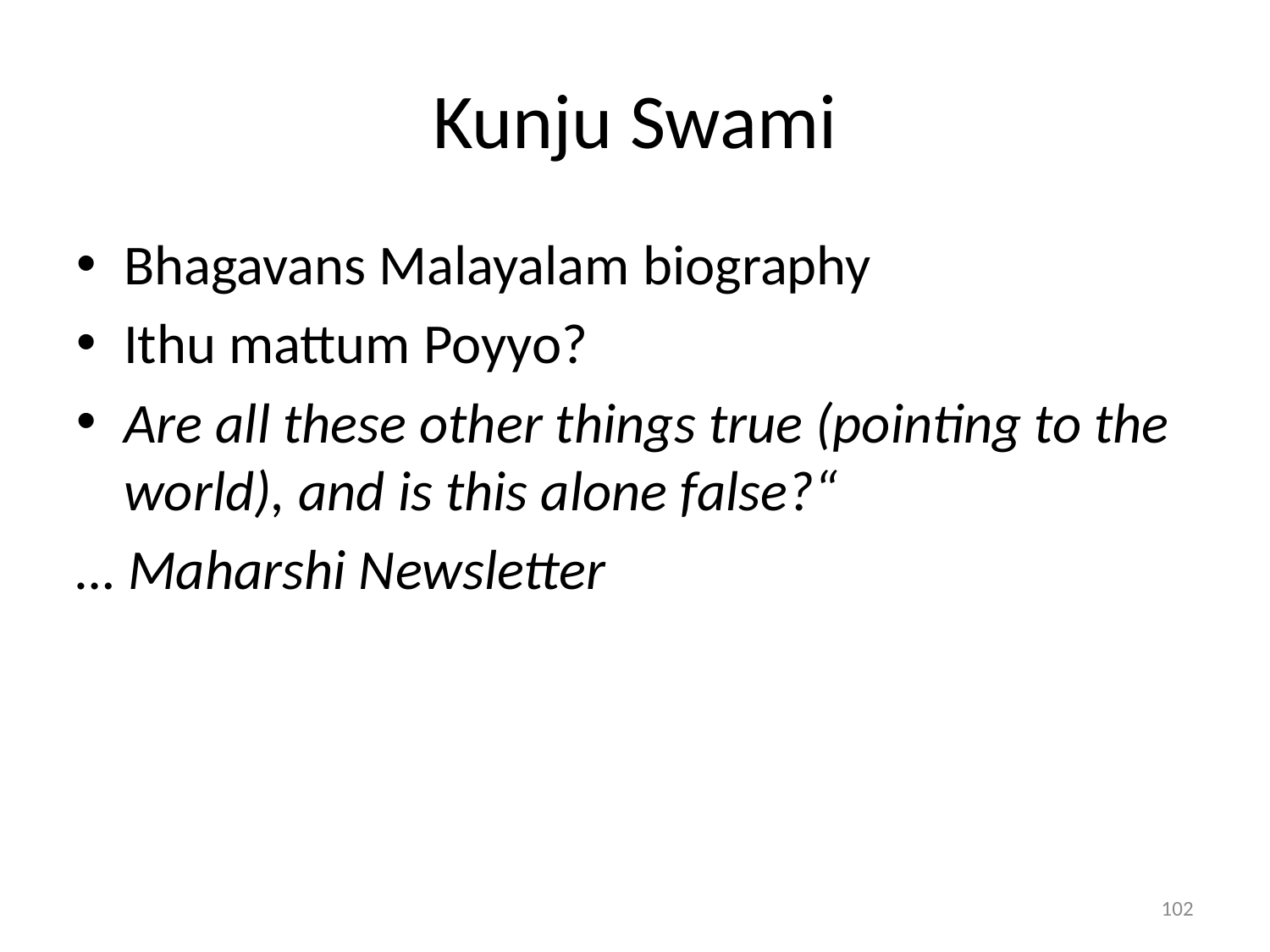

# Kunju Swami
Bhagavans Malayalam biography
Ithu mattum Poyyo?
Are all these other things true (pointing to the world), and is this alone false?“
… Maharshi Newsletter
102